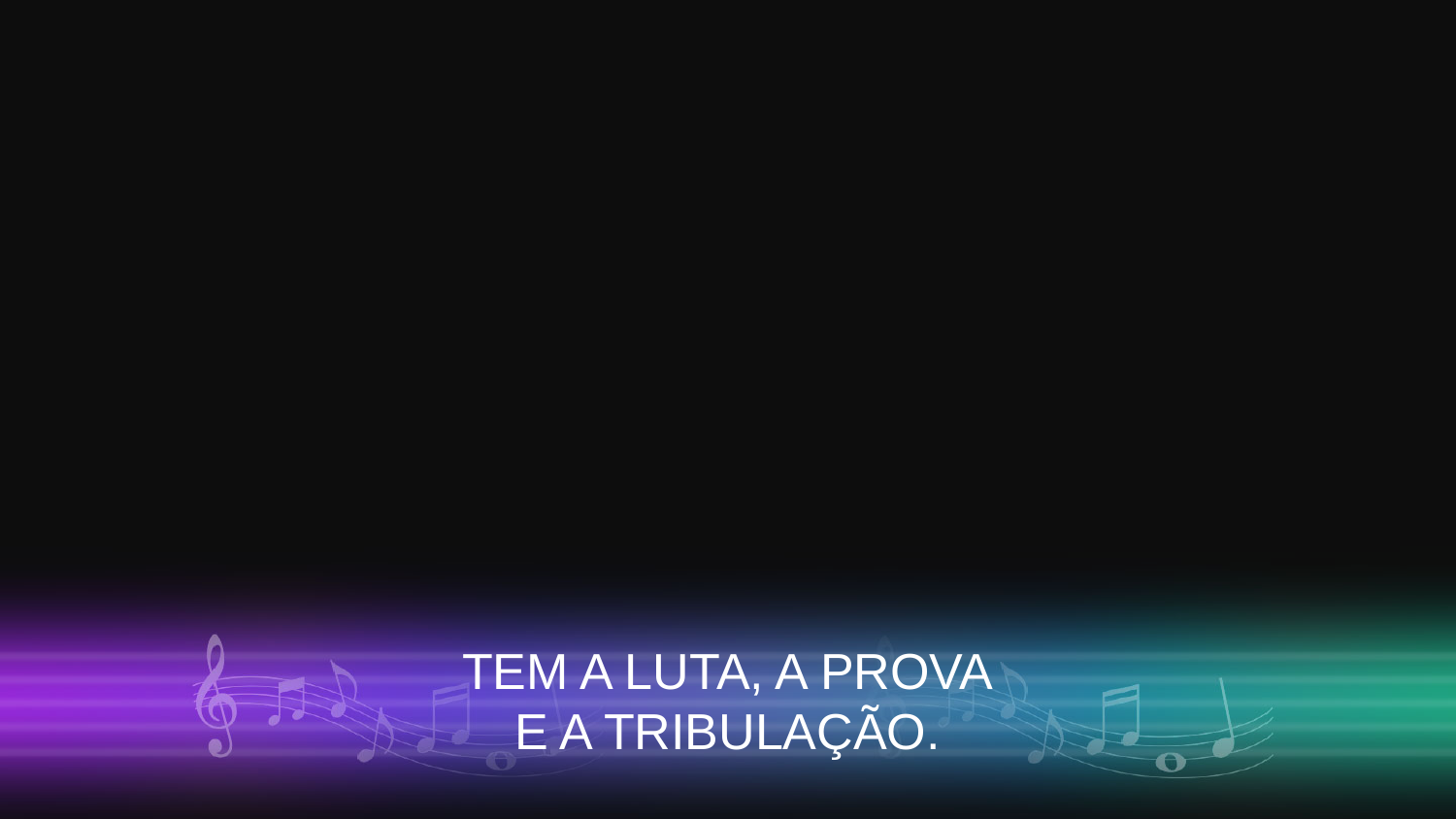

TEM A LUTA, A PROVA
E A TRIBULAÇÃO.